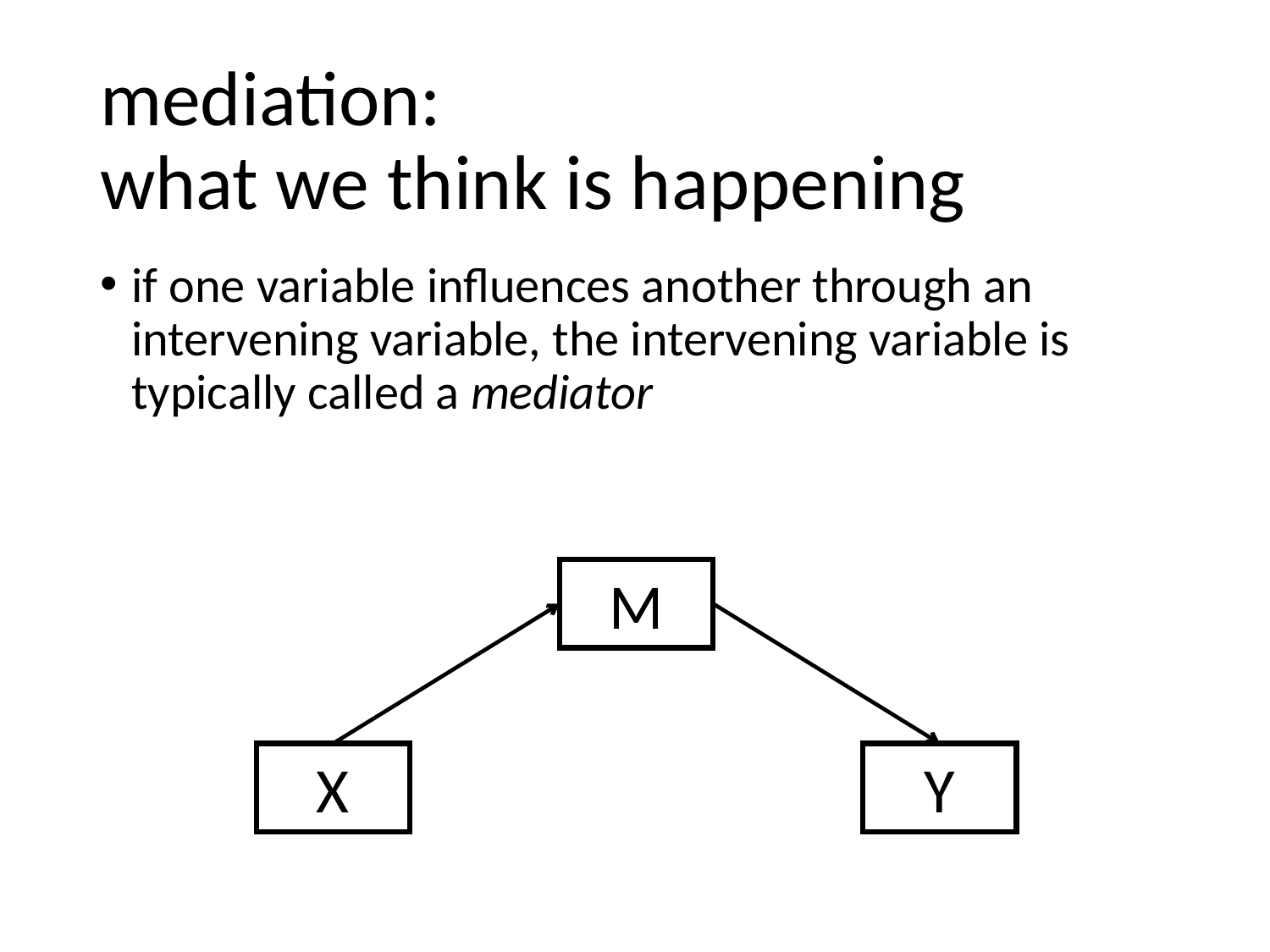

# mediation: what we think is happening
if one variable influences another through an intervening variable, the intervening variable is typically called a mediator
M
X
Y